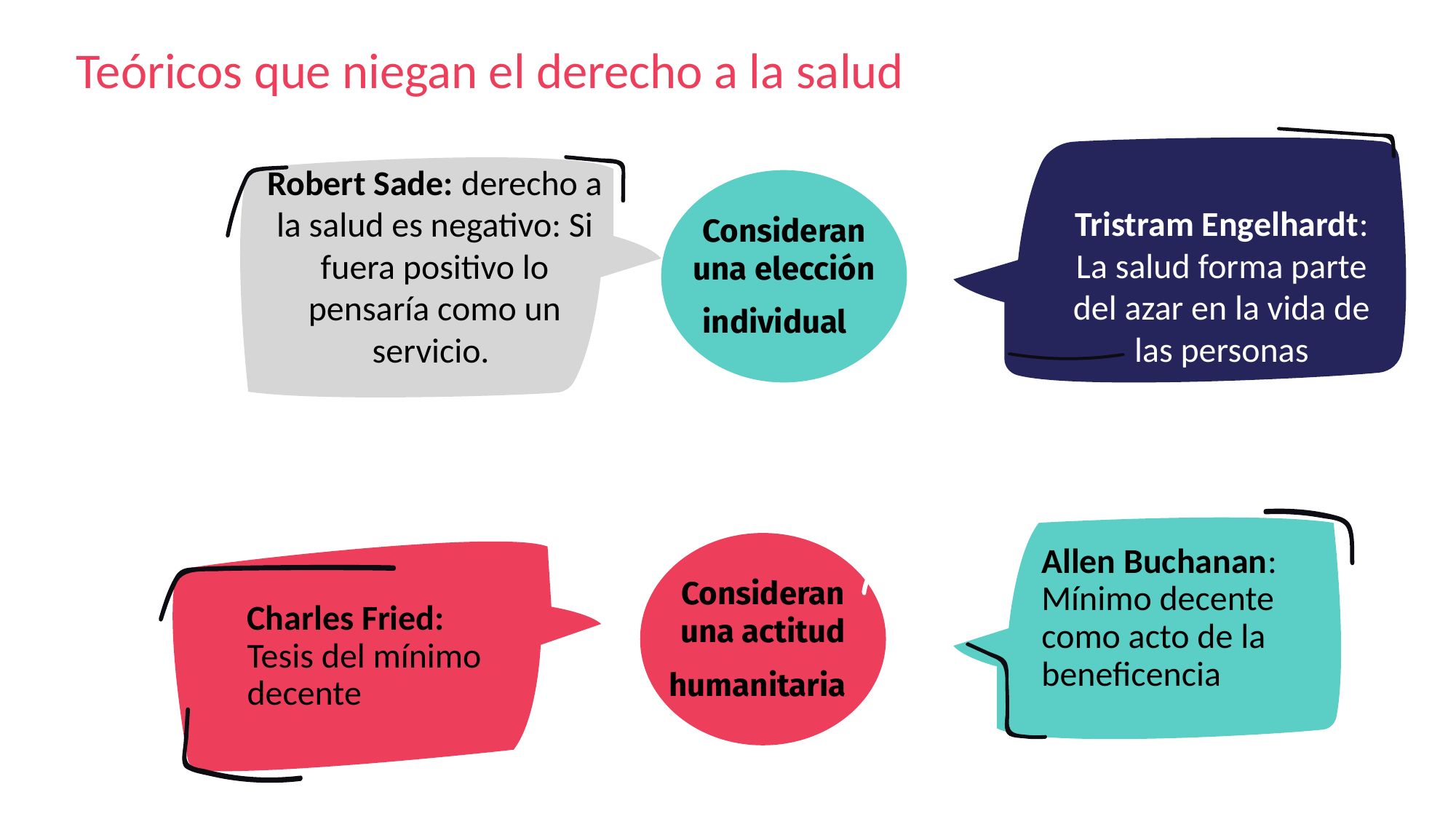

Teóricos que niegan el derecho a la salud

Tristam Engelhardt: La salud forma parte del azar en la vida de las personas

Consideran una elección individual
Tristram Engelhardt: La salud forma parte del azar en la vida de las personas
Robert Sade: derecho a la salud es negativo: Si fuera positivo lo pensaría como un servicio.

Consideran una actitud humanitaria

Allen Buchanan: Mínimo decente como acto de la beneficencia

Charles Fried: Tesis del mínimo decente